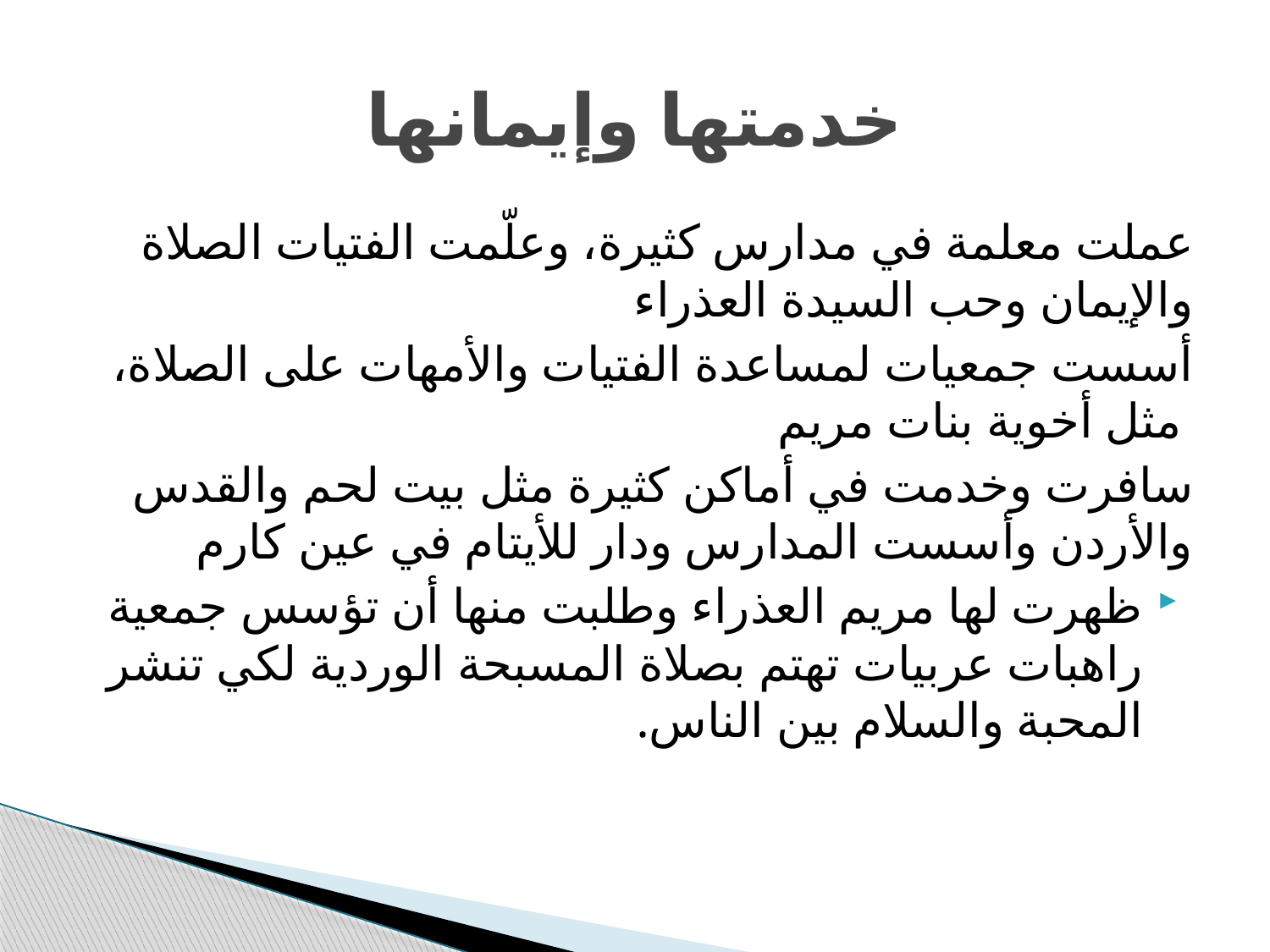

# خدمتها وإيمانها
  عملت معلمة في مدارس كثيرة، وعلّمت الفتيات الصلاة والإيمان وحب السيدة العذراء
​أسست جمعيات لمساعدة الفتيات والأمهات على الصلاة، مثل أخوية بنات مريم
سافرت وخدمت في أماكن كثيرة مثل بيت لحم والقدس والأردن وأسست المدارس ودار للأيتام في عين كارم
ظهرت لها مريم العذراء وطلبت منها أن تؤسس جمعية راهبات عربيات تهتم بصلاة المسبحة الوردية لكي تنشر المحبة والسلام بين الناس.